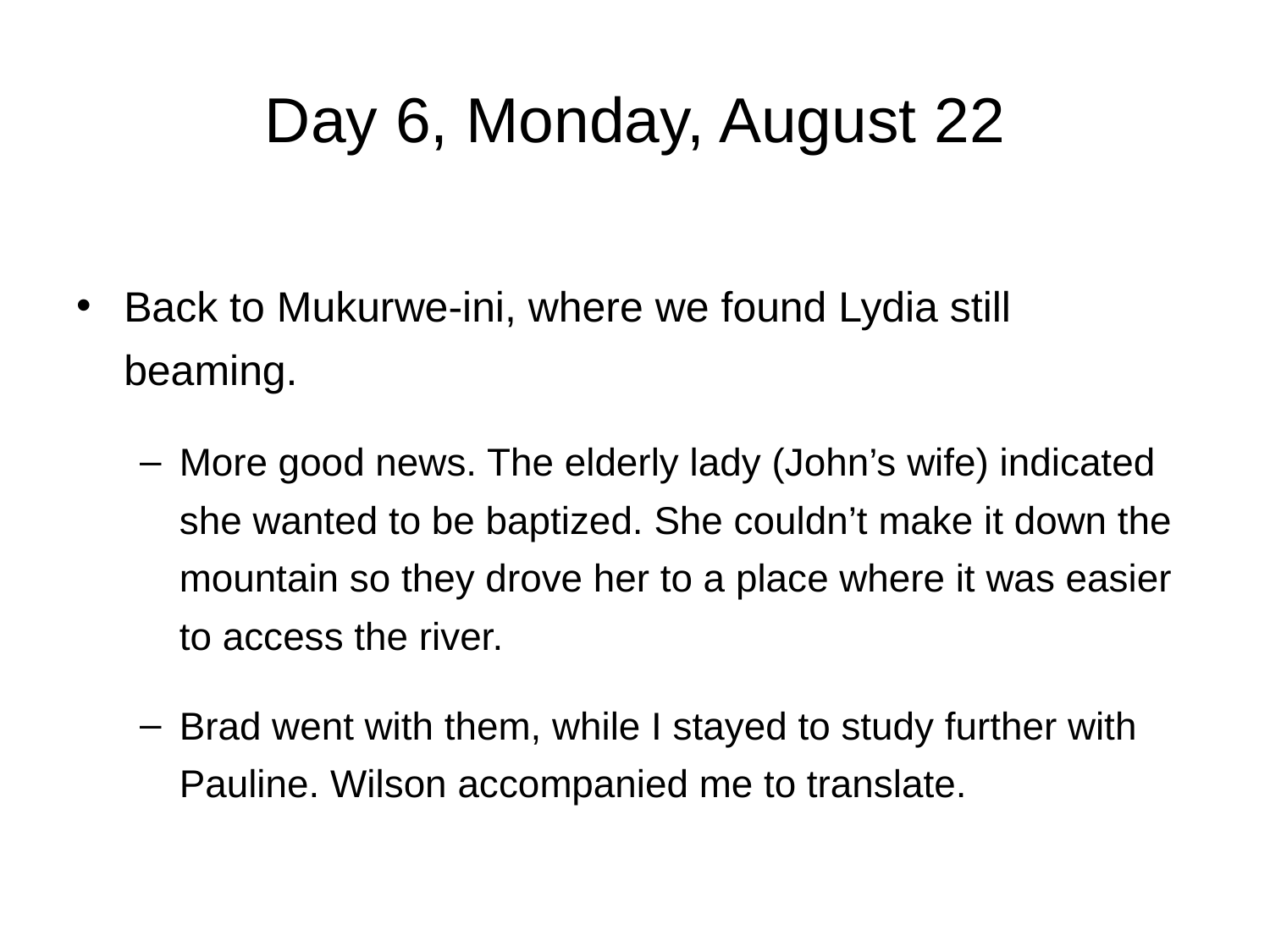

# Day 6, Monday, August 22
Back to Mukurwe-ini, where we found Lydia still beaming.
More good news. The elderly lady (John’s wife) indicated she wanted to be baptized. She couldn’t make it down the mountain so they drove her to a place where it was easier to access the river.
Brad went with them, while I stayed to study further with Pauline. Wilson accompanied me to translate.